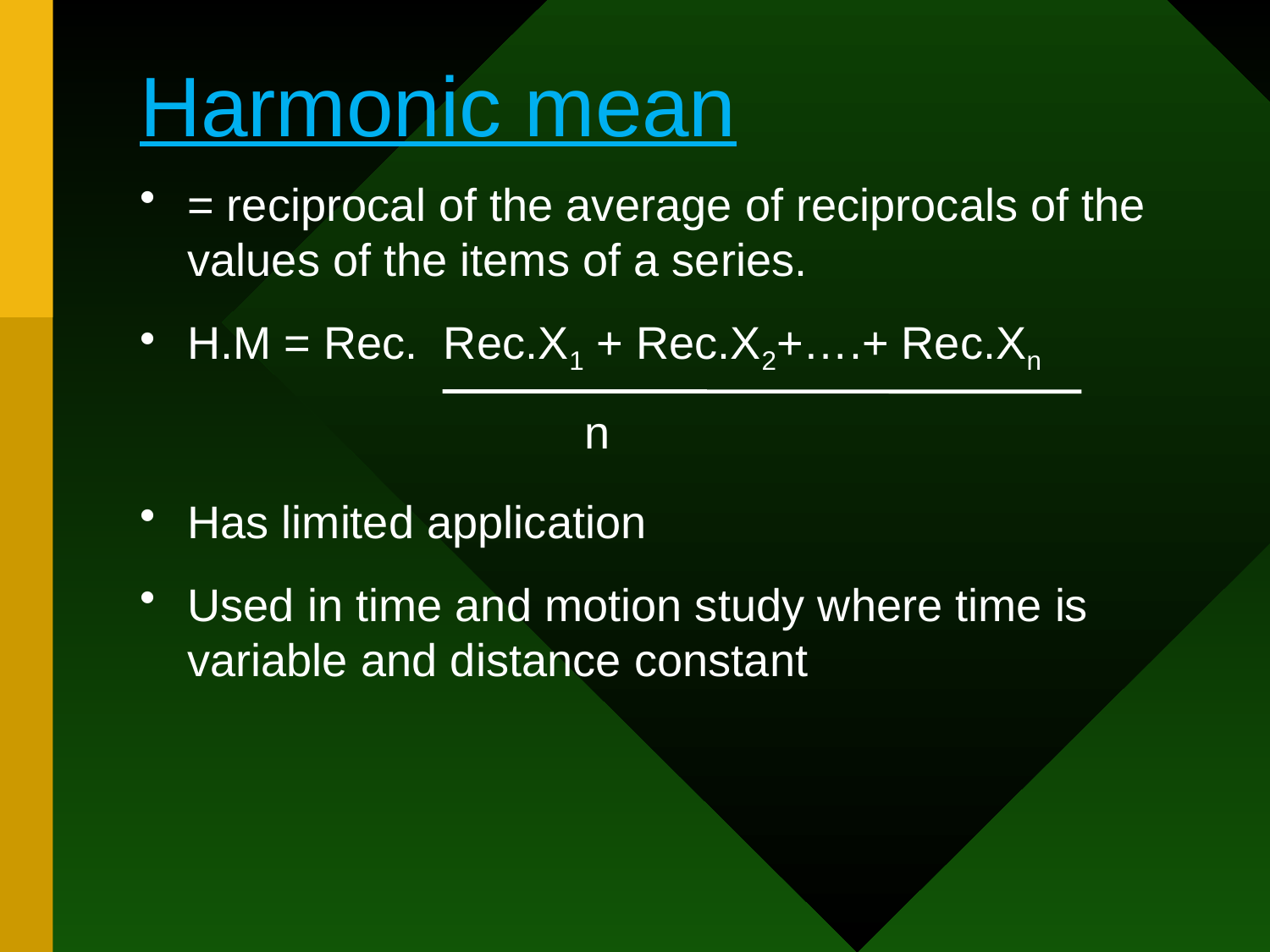

# Harmonic mean
= reciprocal of the average of reciprocals of the values of the items of a series.
H.M = Rec.  Rec.X1 + Rec.X2+….+ Rec.Xn
                                                            n
Has limited application
Used in time and motion study where time is variable and distance constant